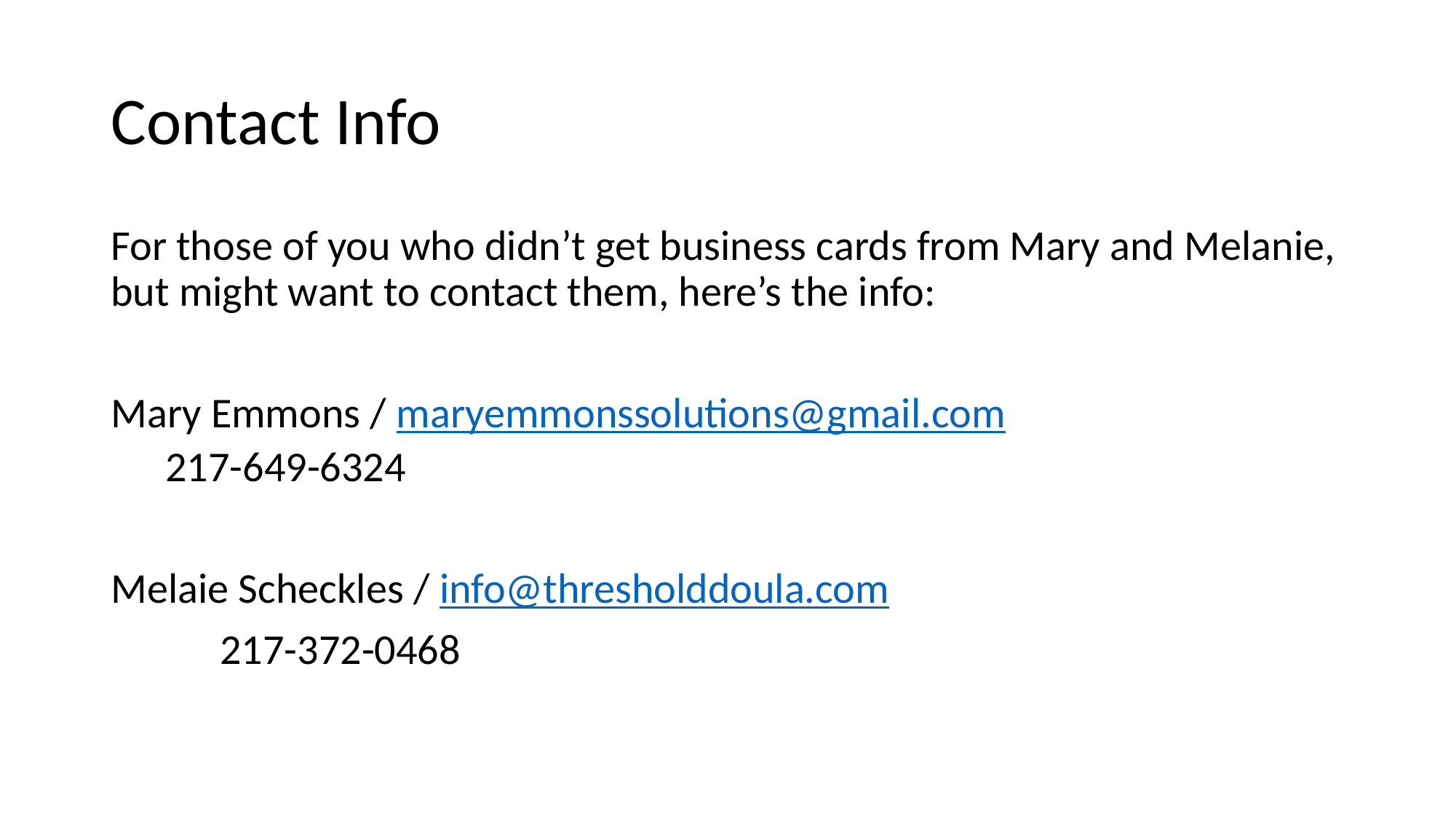

# Contact Info
For those of you who didn’t get business cards from Mary and Melanie, but might want to contact them, here’s the info:

Mary Emmons / maryemmonssolutions@gmail.com
217-649-6324

Melaie Scheckles / info@thresholddoula.com
	217-372-0468